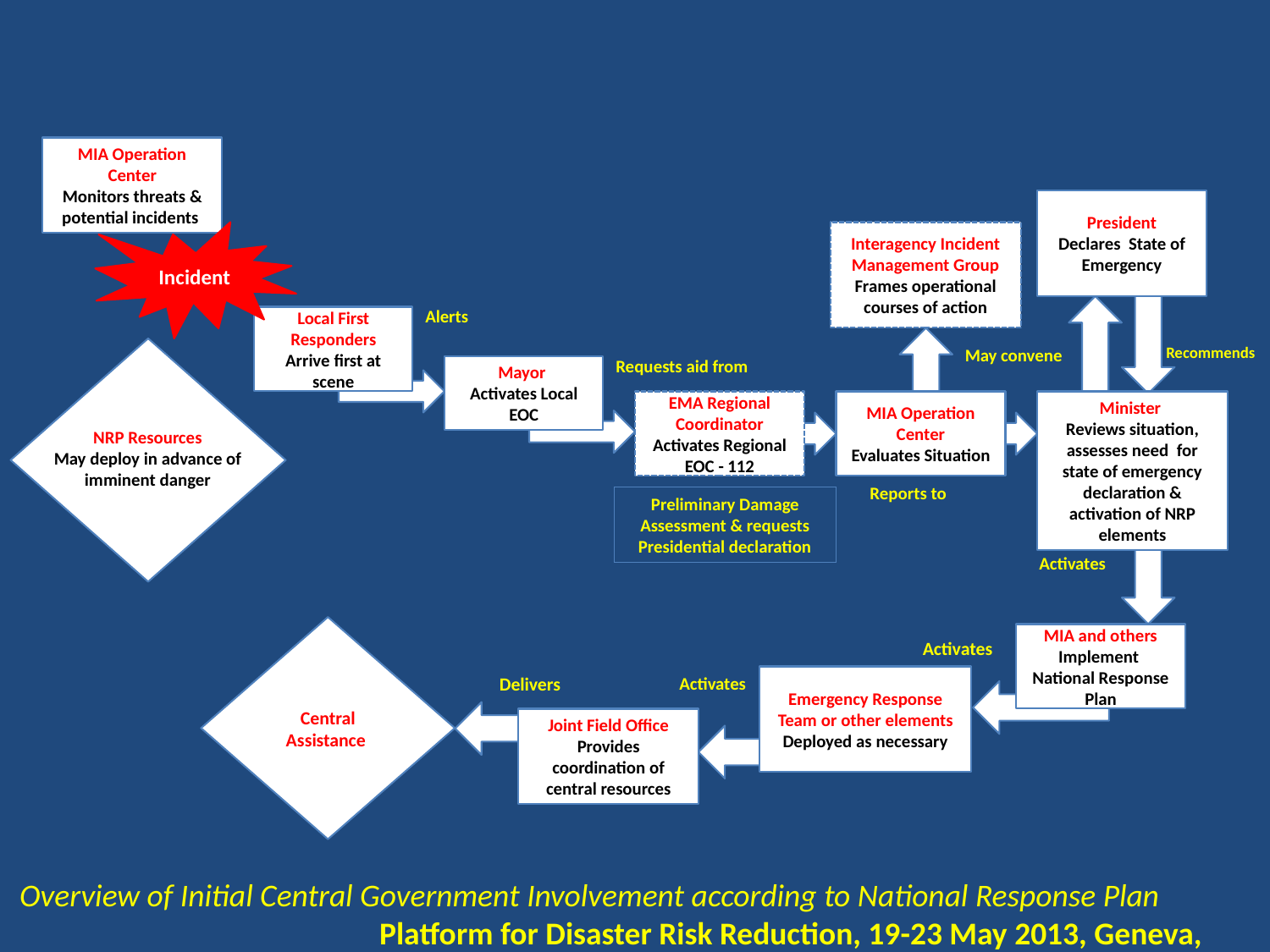

MIA Operation Center
Monitors threats & potential incidents
President
Declares  State of Emergency
Incident
Interagency Incident Management Group
Frames operational courses of action

Alerts
Local First Responders
Arrive first at scene

Recommends
May convene

Requests aid from
Mayor
Activates Local EOC

EMA Regional Coordinator
Activates Regional EOC - 112
MIA Operation Center
Evaluates Situation
Minister
Reviews situation, assesses need  for state of emergency declaration & activation of NRP elements

NRP Resources
May deploy in advance of imminent danger
Reports to
Preliminary Damage Assessment & requests Presidential declaration

Activates
Central Assistance
MIA and others
Implement  National Response Plan
Activates
Delivers
Activates
Emergency Response Team or other elements
Deployed as necessary

Joint Field Office
Provides coordination of central resources

 Overview of Initial Central Government Involvement according to National Response Plan                                                                 Platform for Disaster Risk Reduction, 19-23 May 2013, Geneva, Switzerland